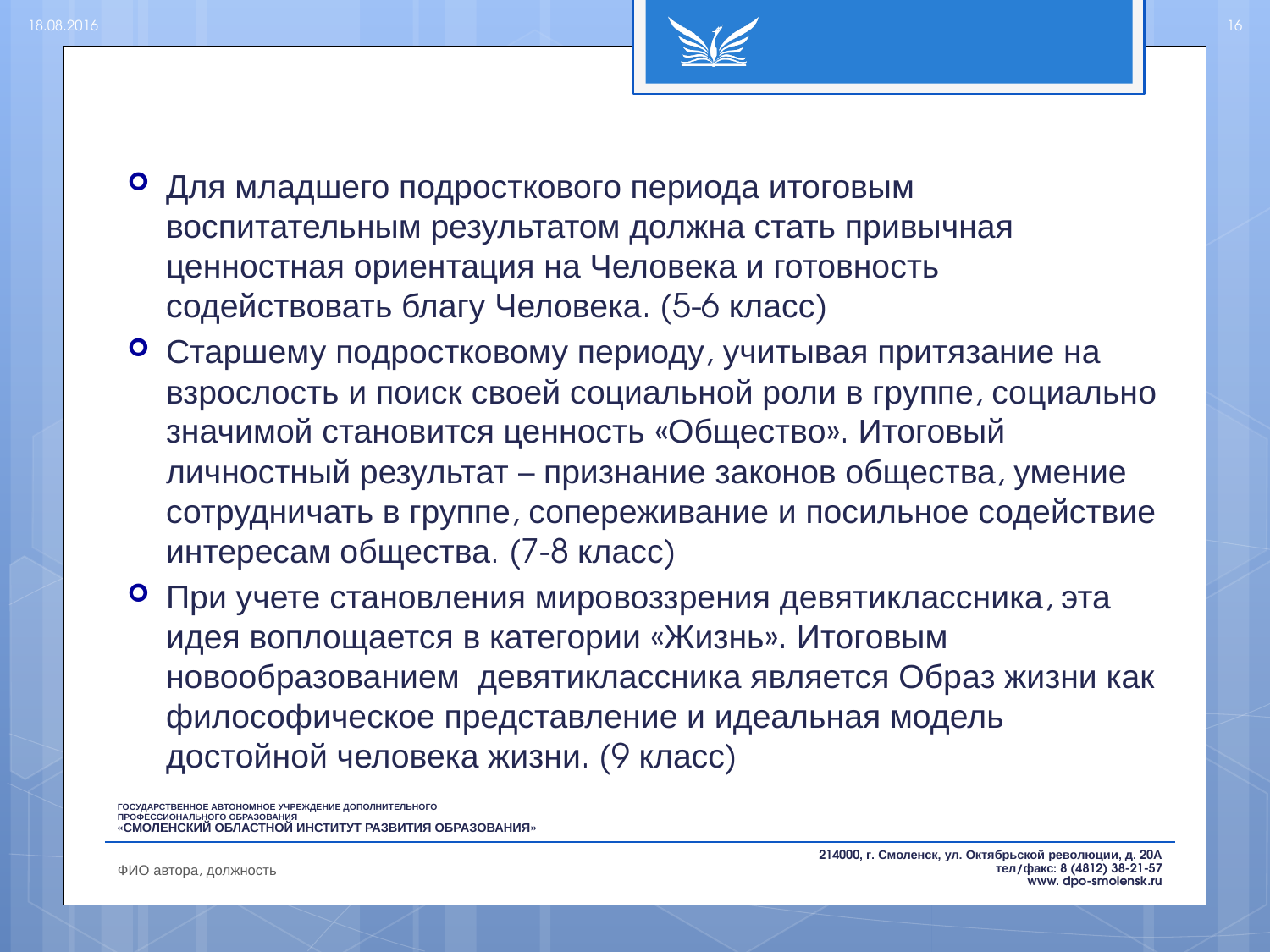

18.08.2016
16
#
Для младшего подросткового периода итоговым воспитательным результатом должна стать привычная ценностная ориентация на Человека и готовность содействовать благу Человека. (5-6 класс)
Старшему подростковому периоду, учитывая притязание на взрослость и поиск своей социальной роли в группе, социально значимой становится ценность «Общество». Итоговый  личностный результат – признание законов общества, умение сотрудничать в группе, сопереживание и посильное содействие интересам общества. (7-8 класс)
При учете становления мировоззрения девятиклассника, эта идея воплощается в категории «Жизнь». Итоговым новообразованием  девятиклассника является Образ жизни как философическое представление и идеальная модель достойной человека жизни. (9 класс)

ФИО автора, должность